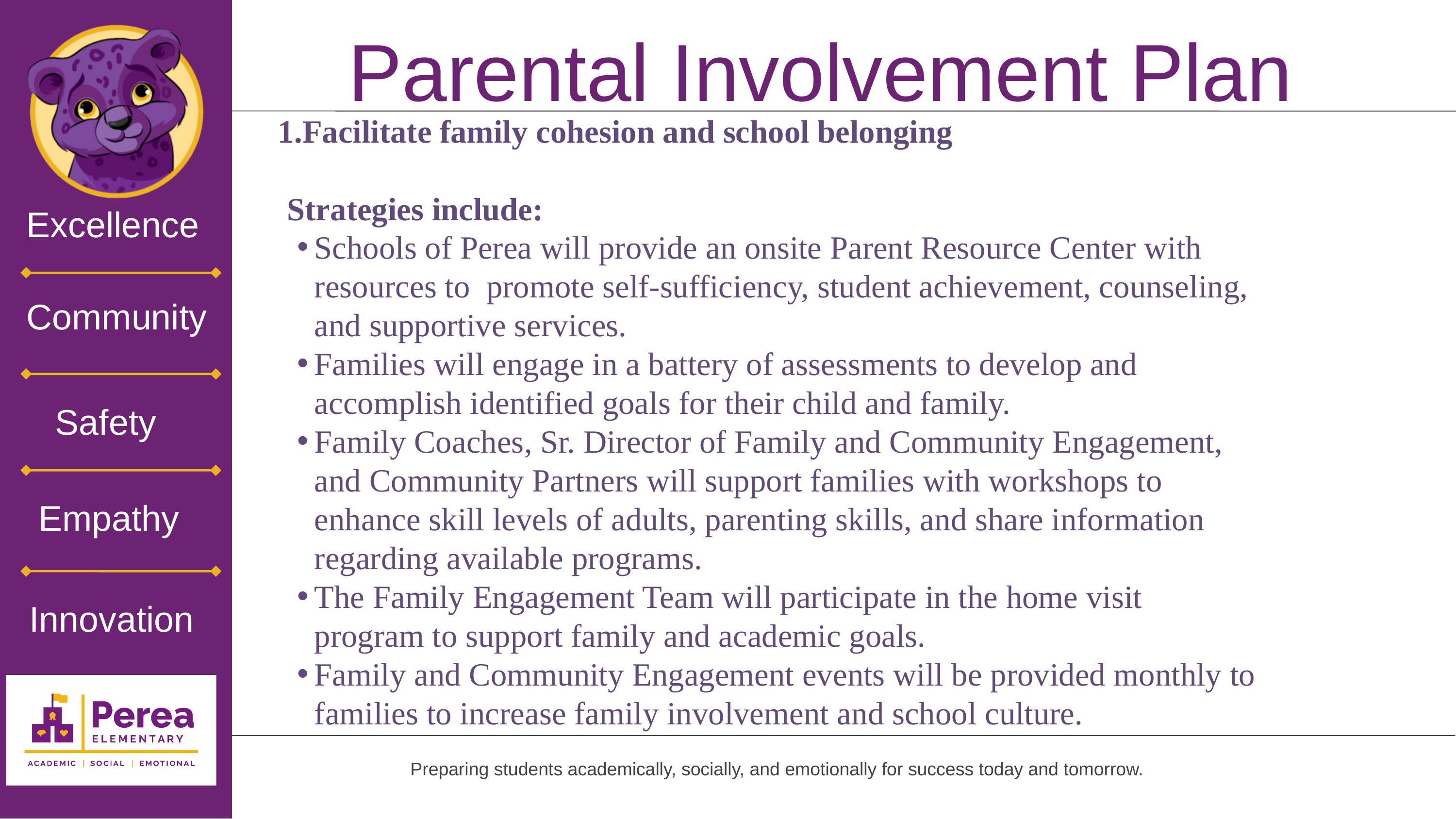

Parental Involvement Plan
Facilitate family cohesion and school belonging
Strategies include:
Schools of Perea will provide an onsite Parent Resource Center with resources to  promote self-sufficiency, student achievement, counseling, and supportive services.
Families will engage in a battery of assessments to develop and accomplish identified goals for their child and family.
Family Coaches, Sr. Director of Family and Community Engagement, and Community Partners will support families with workshops to enhance skill levels of adults, parenting skills, and share information regarding available programs.
The Family Engagement Team will participate in the home visit program to support family and academic goals.
Family and Community Engagement events will be provided monthly to families to increase family involvement and school culture.

Excellence

Community

Safety

Empathy

Innovation
Thesis Defense

Preparing students academically, socially, and emotionally for success today and tomorrow.